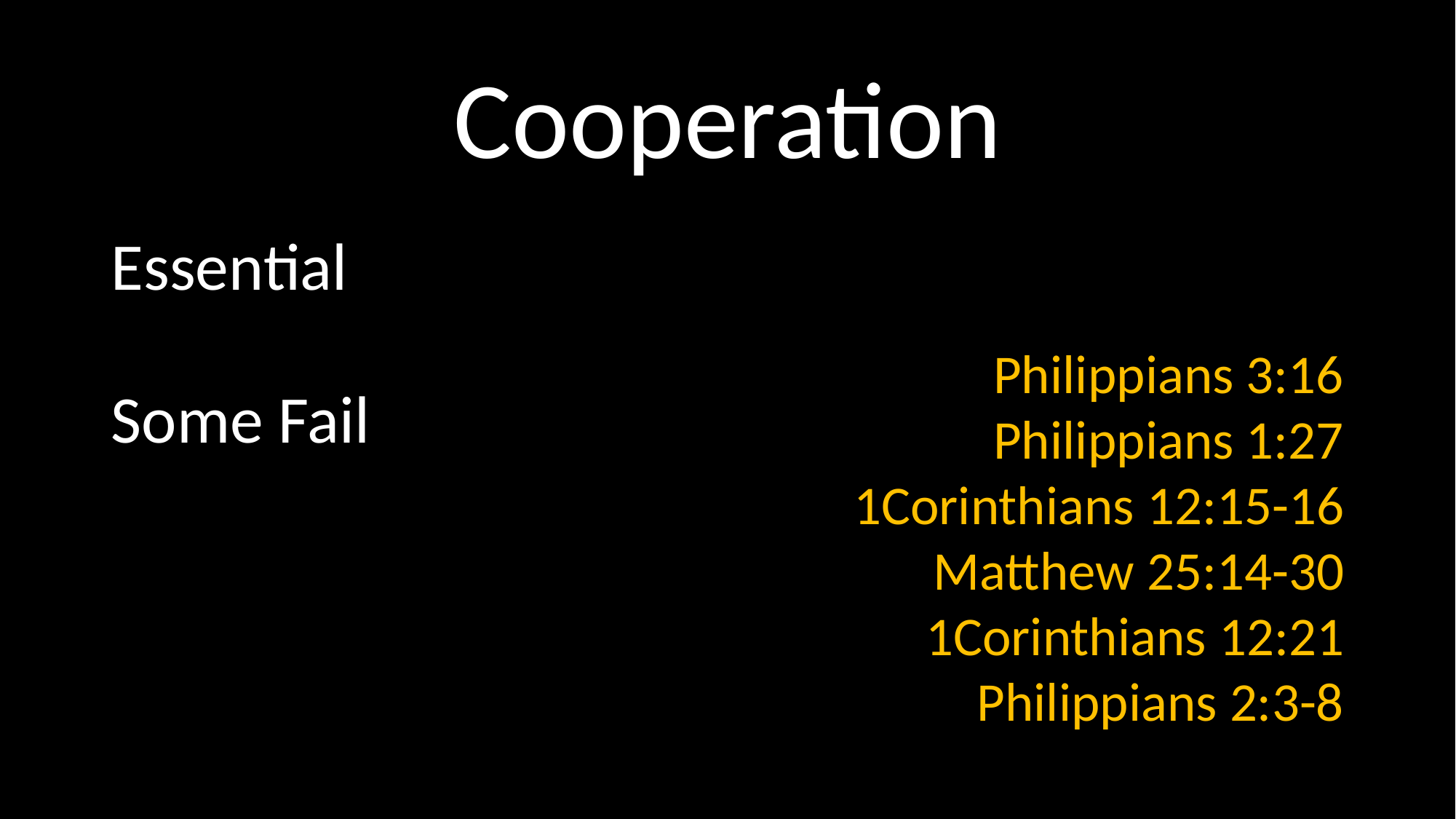

# Cooperation
Essential
Some Fail
Philippians 3:16
Philippians 1:27
1Corinthians 12:15-16
Matthew 25:14-30
1Corinthians 12:21
Philippians 2:3-8